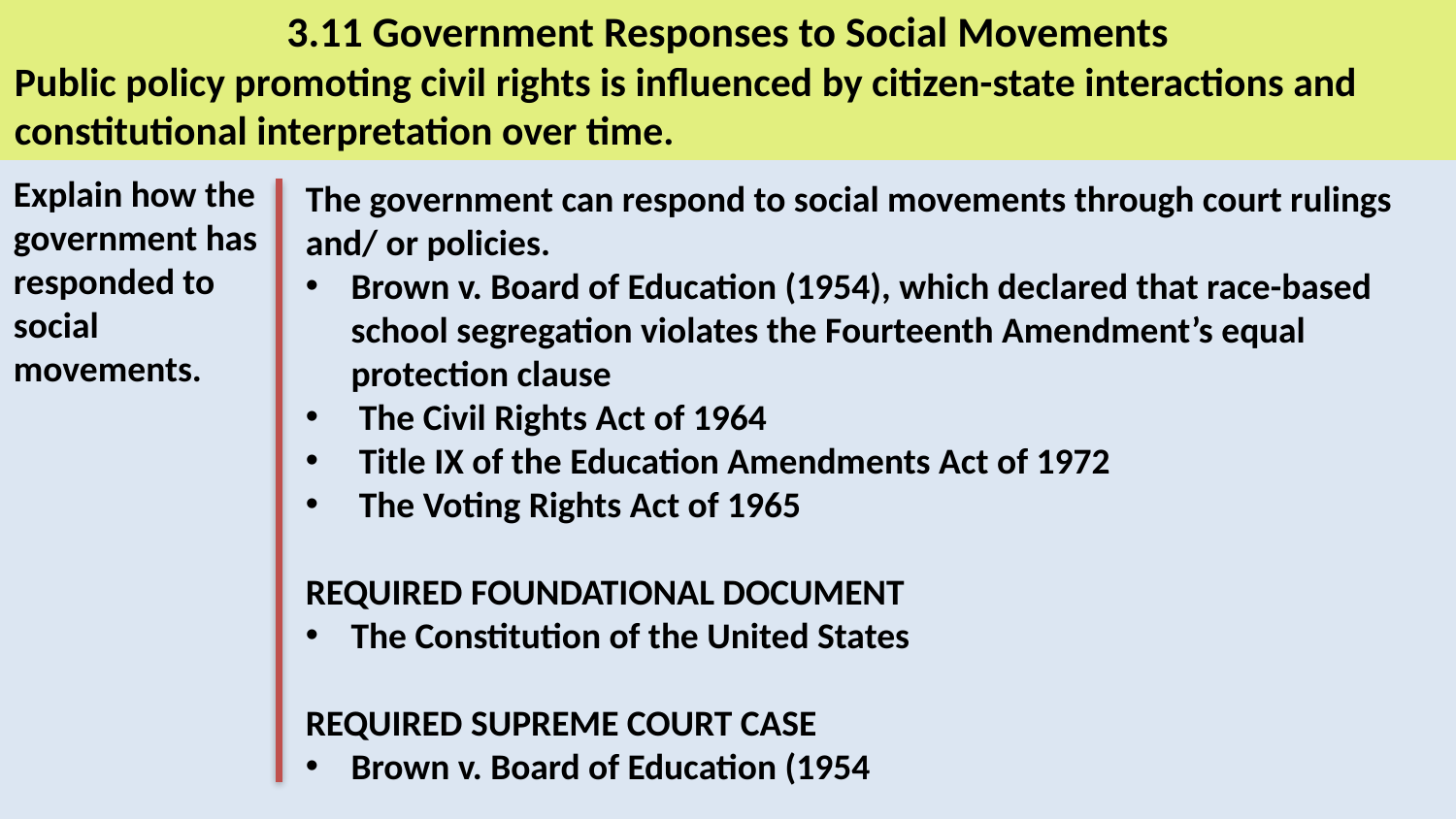

3.11 Government Responses to Social Movements
Public policy promoting civil rights is influenced by citizen-state interactions and constitutional interpretation over time.
Explain how the government has responded to social movements.
The government can respond to social movements through court rulings and/ or policies.
Brown v. Board of Education (1954), which declared that race-based school segregation violates the Fourteenth Amendment’s equal protection clause
 The Civil Rights Act of 1964
 Title IX of the Education Amendments Act of 1972
 The Voting Rights Act of 1965

REQUIRED FOUNDATIONAL DOCUMENT
The Constitution of the United States

REQUIRED SUPREME COURT CASE
Brown v. Board of Education (1954